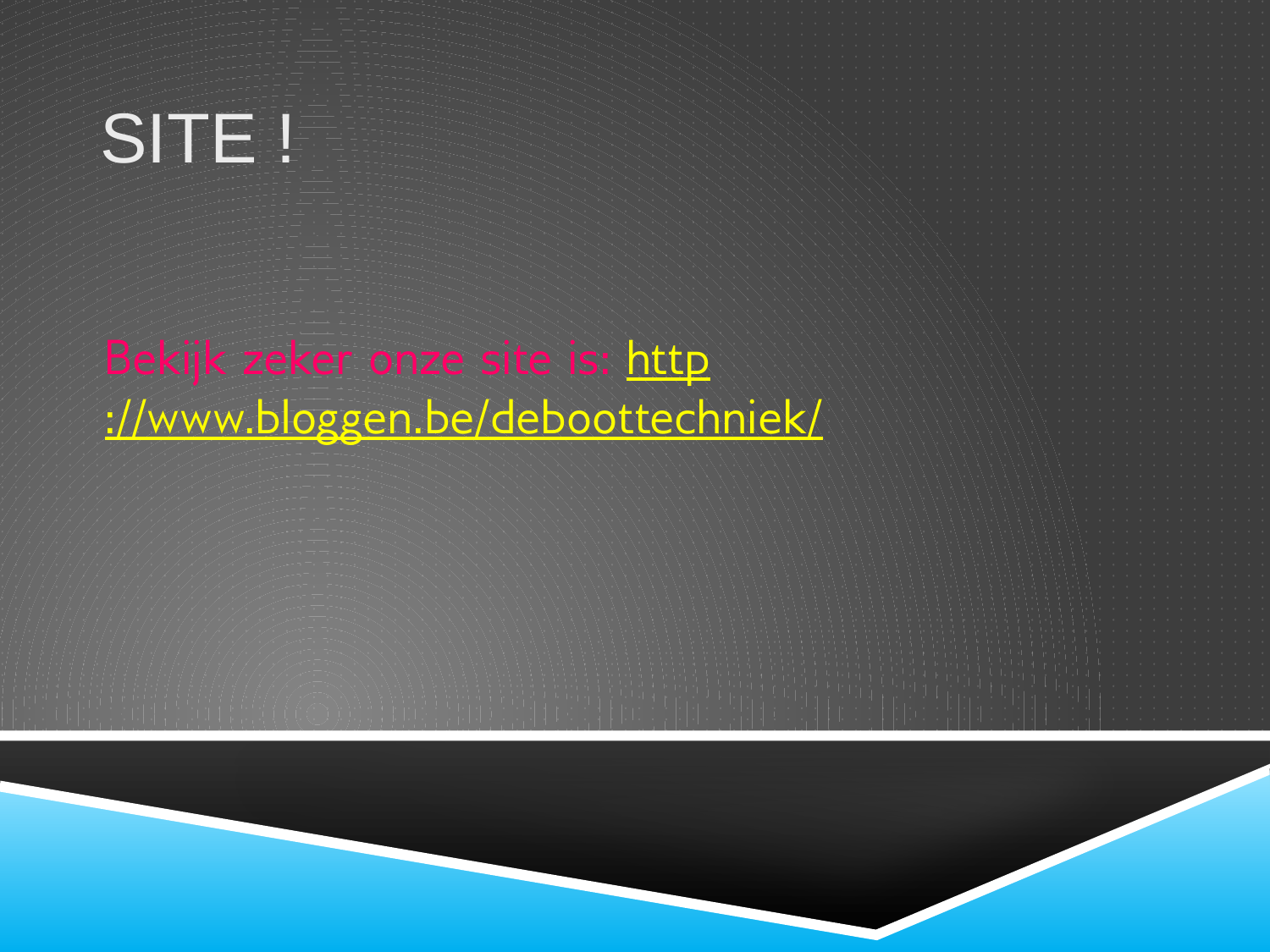

# SITE !
Bekijk zeker onze site is: http://www.bloggen.be/deboottechniek/